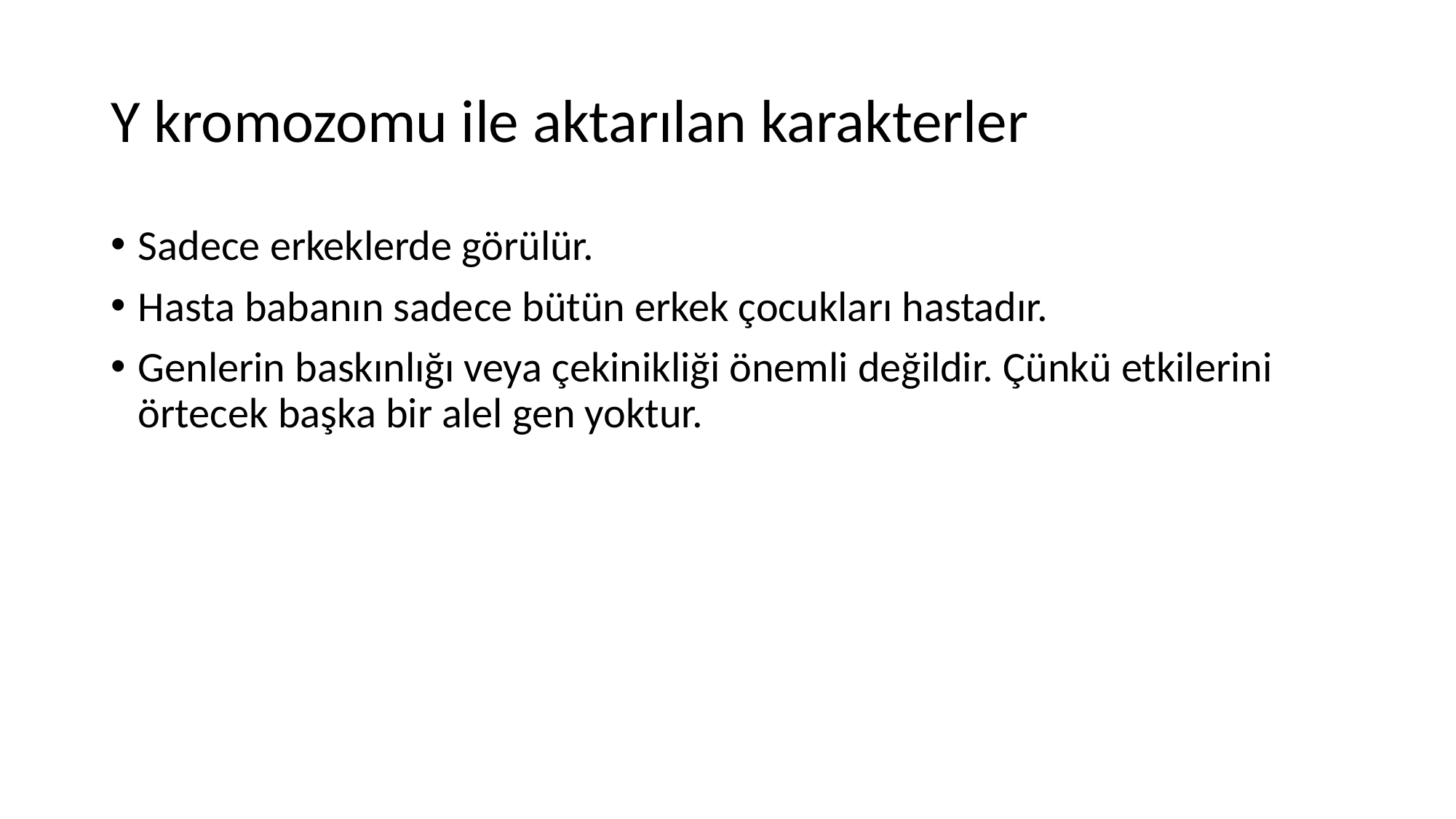

# Y kromozomu ile aktarılan karakterler
Sadece erkeklerde görülür.
Hasta babanın sadece bütün erkek çocukları hastadır.
Genlerin baskınlığı veya çekinikliği önemli değildir. Çünkü etkilerini örtecek başka bir alel gen yoktur.